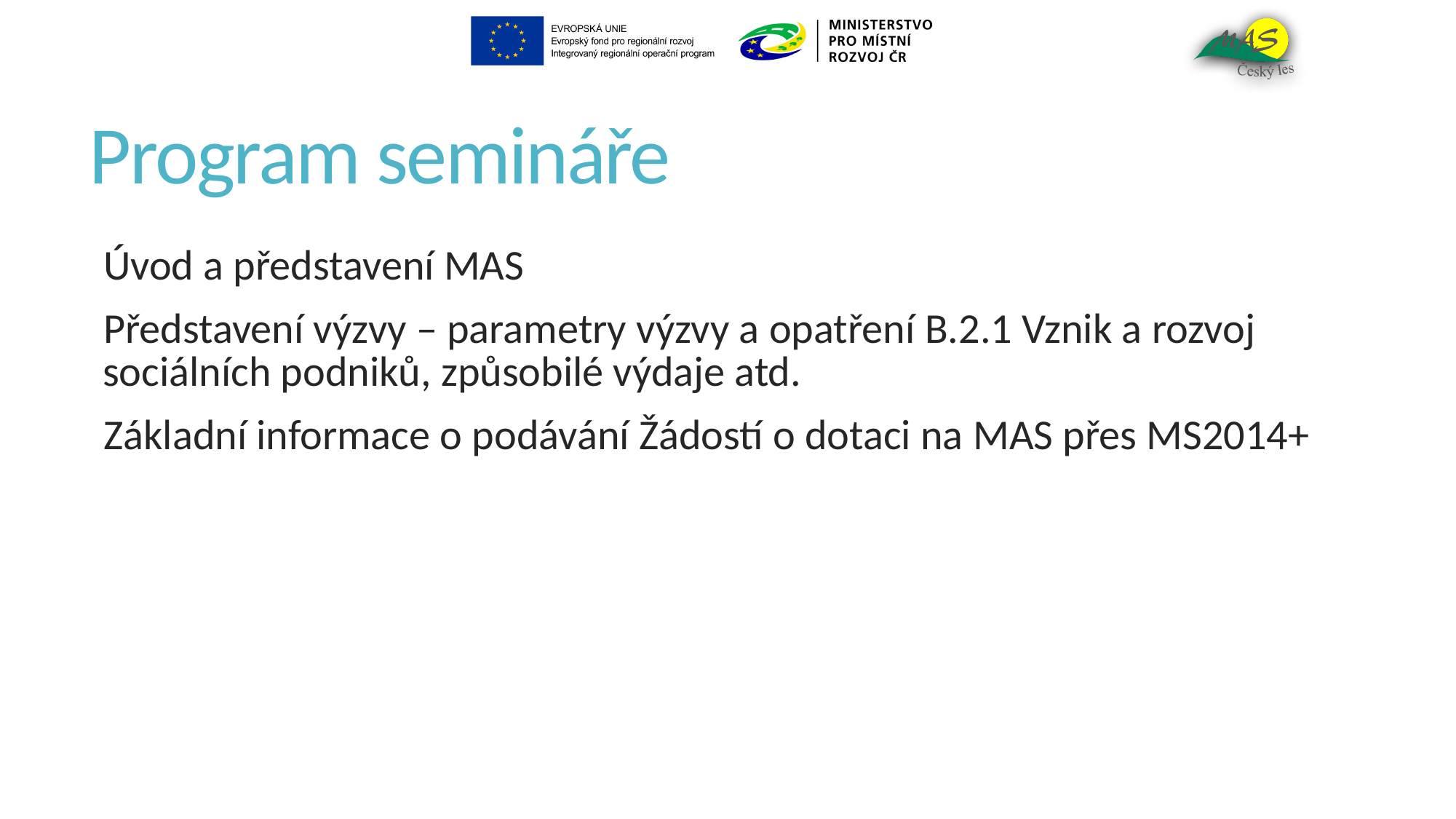

# Program semináře
Úvod a představení MAS
Představení výzvy – parametry výzvy a opatření B.2.1 Vznik a rozvoj sociálních podniků, způsobilé výdaje atd.
Základní informace o podávání Žádostí o dotaci na MAS přes MS2014+